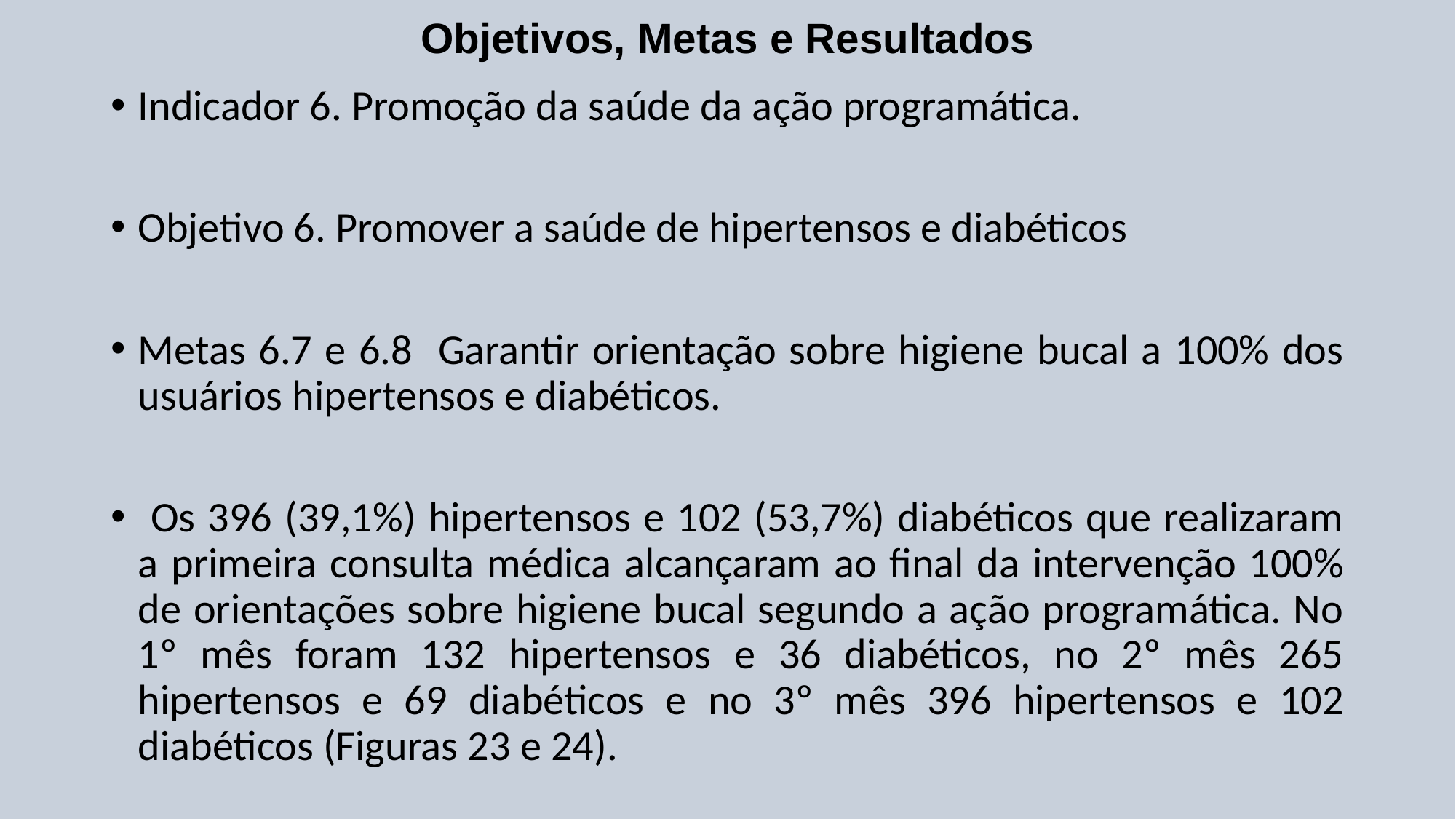

# Objetivos, Metas e Resultados
Indicador 6. Promoção da saúde da ação programática.

Objetivo 6. Promover a saúde de hipertensos e diabéticos

Metas 6.7 e 6.8  Garantir orientação sobre higiene bucal a 100% dos usuários hipertensos e diabéticos.

 Os 396 (39,1%) hipertensos e 102 (53,7%) diabéticos que realizaram a primeira consulta médica alcançaram ao final da intervenção 100% de orientações sobre higiene bucal segundo a ação programática. No 1º mês foram 132 hipertensos e 36 diabéticos, no 2º mês 265 hipertensos e 69 diabéticos e no 3º mês 396 hipertensos e 102 diabéticos (Figuras 23 e 24).